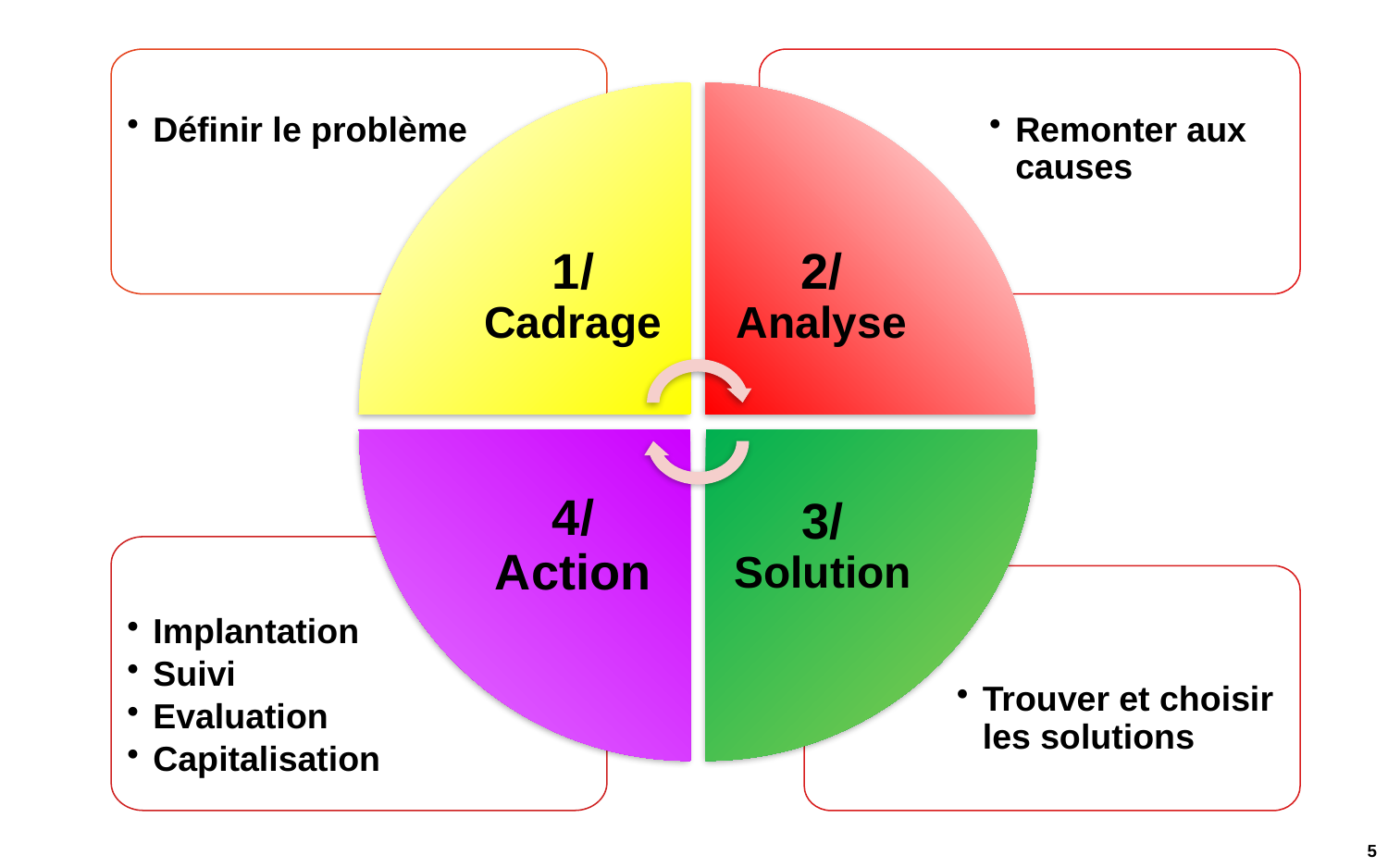

Définir le problème
1/ Cadrage

Remonter aux causes
2/ Analyse

3/ Solution

Trouver et choisir les solutions
4/ Action
Implantation
Suivi
Evaluation
Capitalisation
5